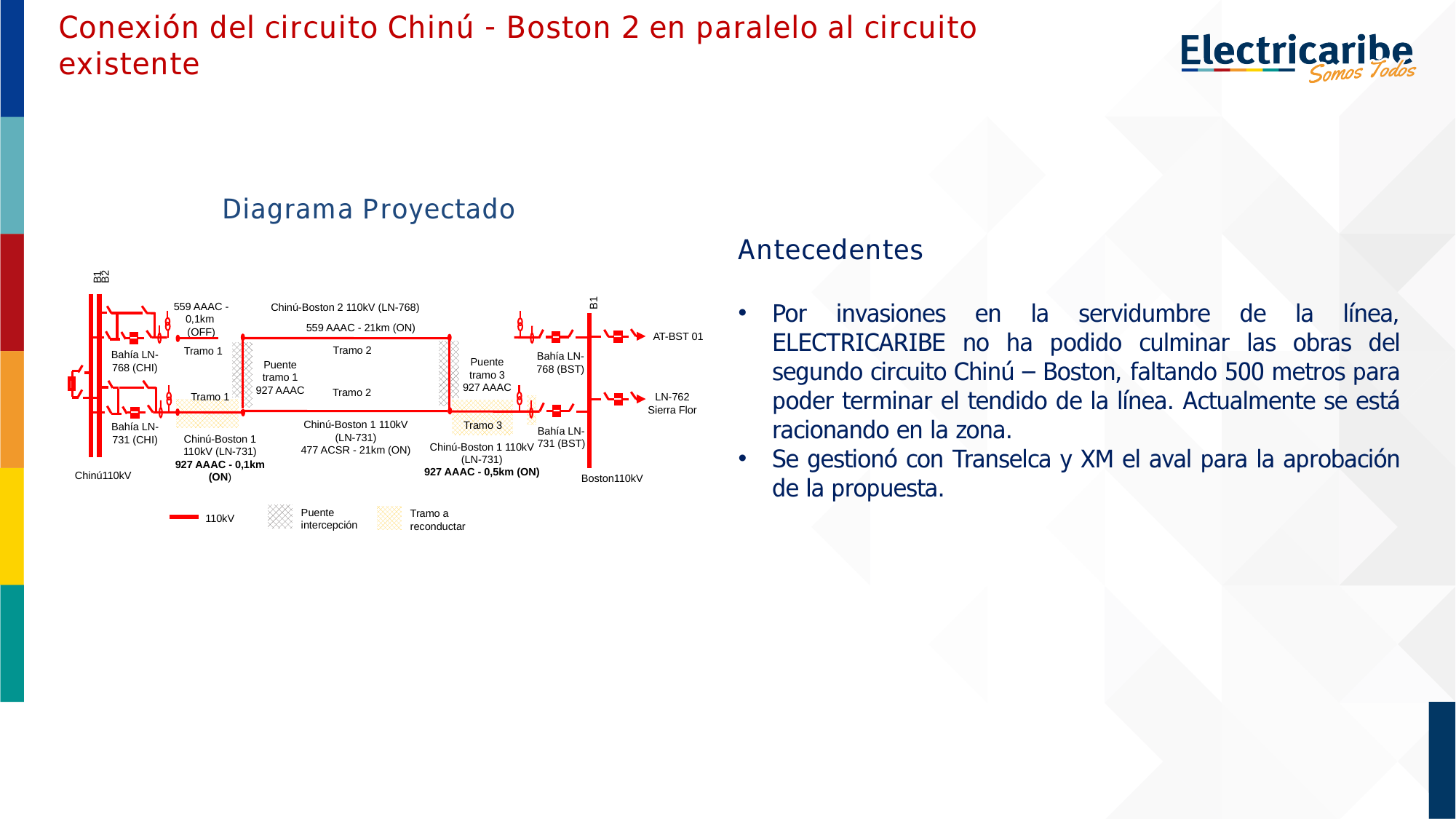

Conexión del circuito Chinú - Boston 2 en paralelo al circuito existente
Diagrama Proyectado
Antecedentes

Por invasiones en la servidumbre de la línea, ELECTRICARIBE no ha podido culminar las obras del segundo circuito Chinú – Boston, faltando 500 metros para poder terminar el tendido de la línea. Actualmente se está racionando en la zona.
Se gestionó con Transelca y XM el aval para la aprobación de la propuesta.
B1
B2
B1
559 AAAC - 0,1km
(OFF)
Chinú-Boston 2 110kV (LN-768)

I
559 AAAC - 21km (ON)

I

Bahía LN-768 (BST)
I
AT-BST 01
I
LN-762 Sierra Flor

Tramo 2

Tramo 1
Bahía LN-768 (CHI)
Puente tramo 3
927 AAAC
Puente tramo 1
927 AAAC
I
I

I
Tramo 2

Tramo 1

Chinú-Boston 1 110kV (LN-731)
477 ACSR - 21km (ON)
Tramo 3
Bahía LN-731 (CHI)
Bahía LN-731 (BST)
Chinú-Boston 1 110kV (LN-731)
927 AAAC - 0,1km (ON)
Chinú-Boston 1 110kV (LN-731)
927 AAAC - 0,5km (ON)

Chinú110kV
Boston110kV
110kV
Puente intercepción

Tramo a reconductar